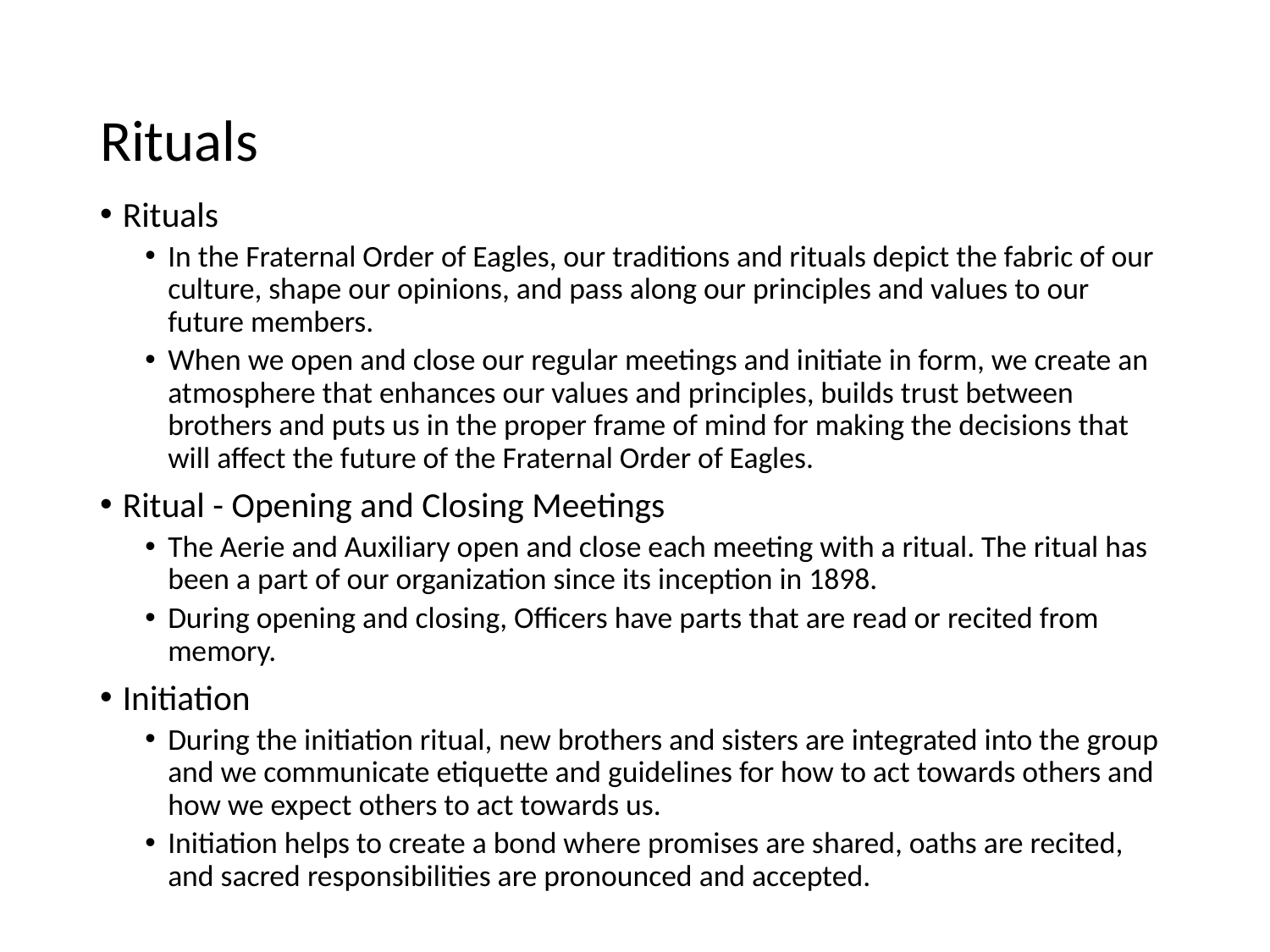

# Rituals
Rituals
In the Fraternal Order of Eagles, our traditions and rituals depict the fabric of our culture, shape our opinions, and pass along our principles and values to our future members.
When we open and close our regular meetings and initiate in form, we create an atmosphere that enhances our values and principles, builds trust between brothers and puts us in the proper frame of mind for making the decisions that will affect the future of the Fraternal Order of Eagles.
Ritual - Opening and Closing Meetings
The Aerie and Auxiliary open and close each meeting with a ritual. The ritual has been a part of our organization since its inception in 1898.
During opening and closing, Officers have parts that are read or recited from memory.
Initiation
During the initiation ritual, new brothers and sisters are integrated into the group and we communicate etiquette and guidelines for how to act towards others and how we expect others to act towards us.
Initiation helps to create a bond where promises are shared, oaths are recited, and sacred responsibilities are pronounced and accepted.